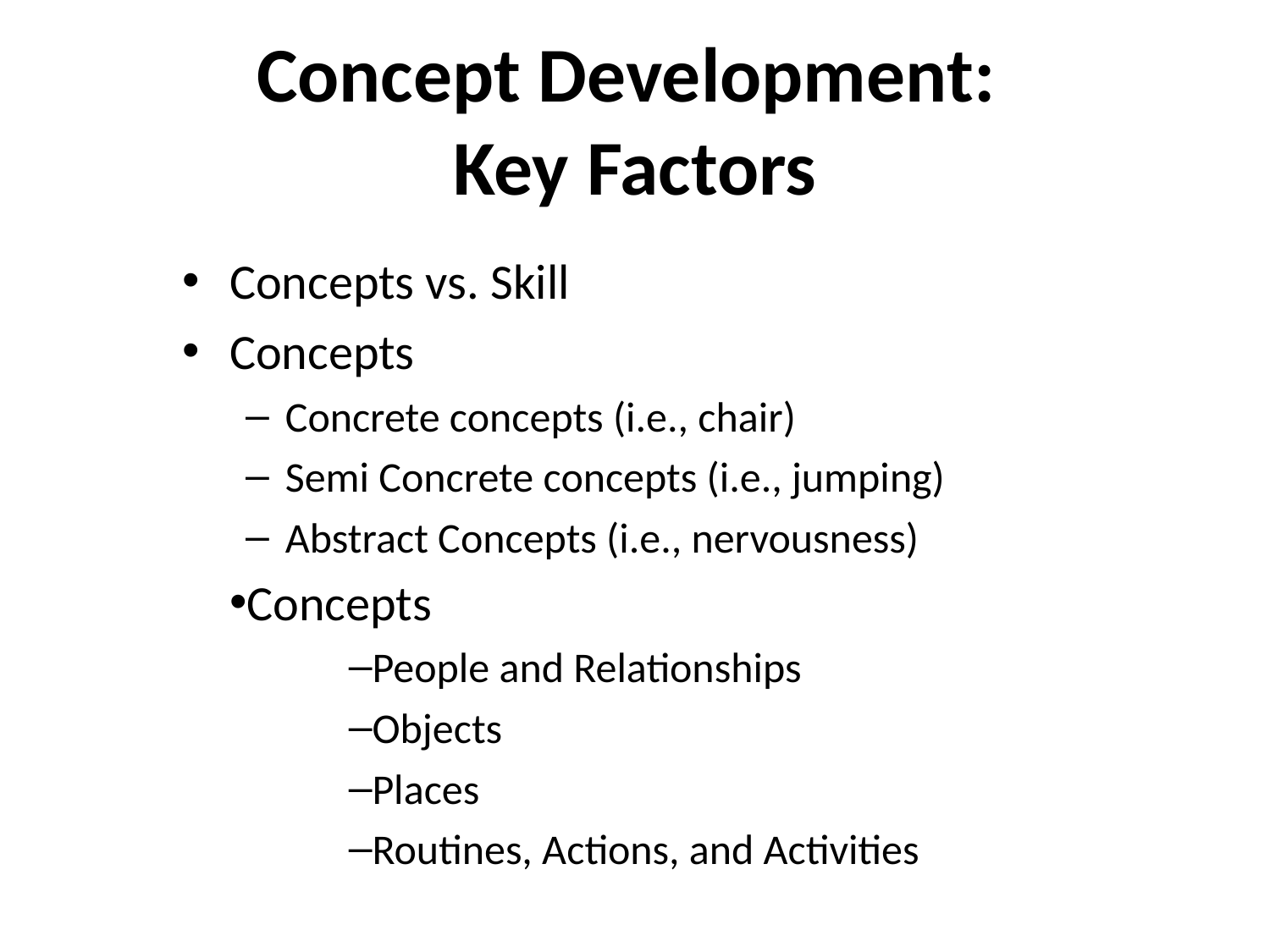

# Concept Development: Key Factors
Concepts vs. Skill
Concepts
Concrete concepts (i.e., chair)
Semi Concrete concepts (i.e., jumping)
Abstract Concepts (i.e., nervousness)
Concepts
People and Relationships
Objects
Places
Routines, Actions, and Activities